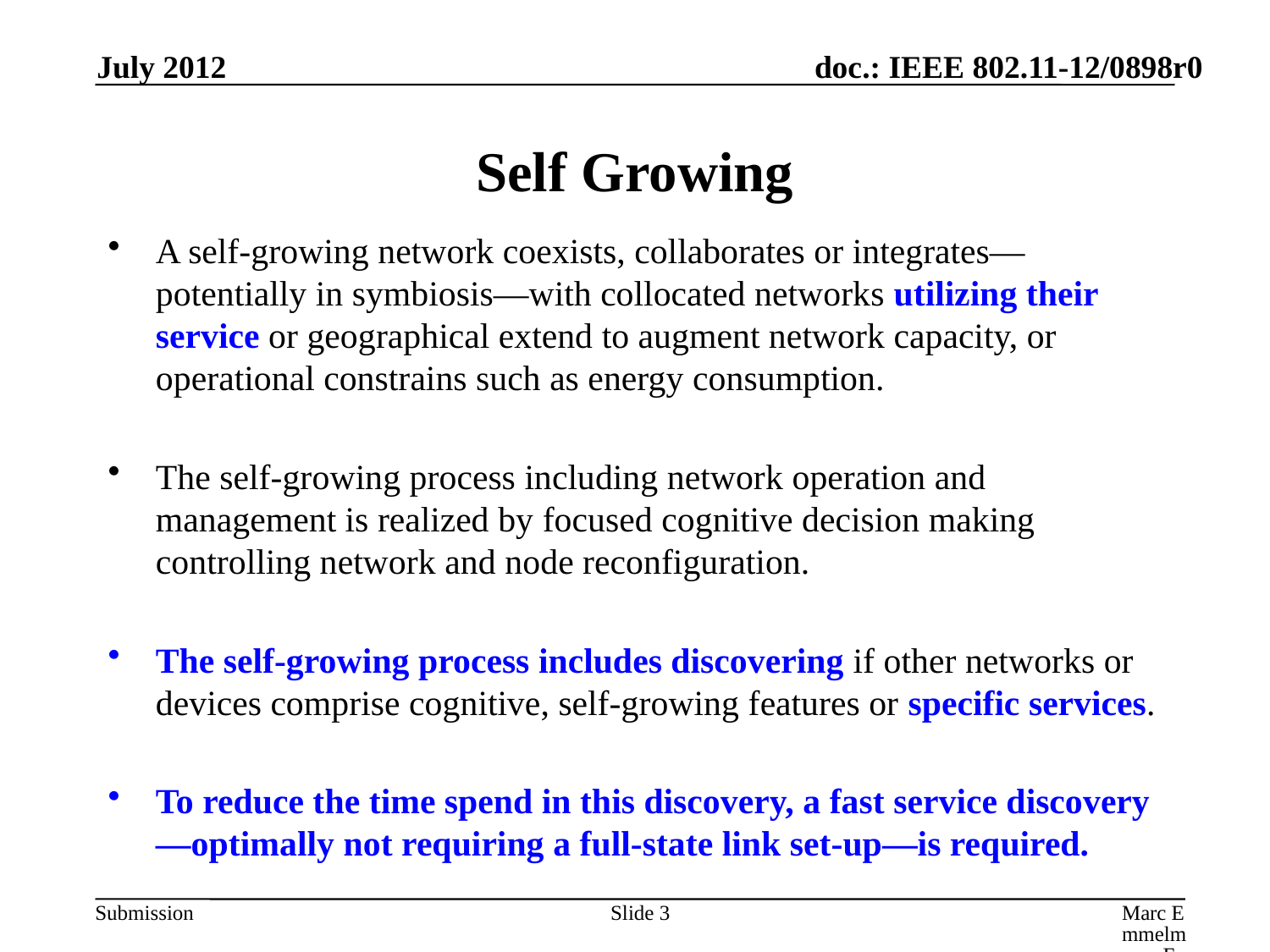

July 2012
# Self Growing
A self-growing network coexists, collaborates or integrates—potentially in symbiosis—with collocated networks utilizing their service or geographical extend to augment network capacity, or operational constrains such as energy consumption.

The self-growing process including network operation and management is realized by focused cognitive decision making controlling network and node reconfiguration.

The self-growing process includes discovering if other networks or devices comprise cognitive, self-growing features or specific services.

To reduce the time spend in this discovery, a fast service discovery—optimally not requiring a full-state link set-up—is required.
Slide 3
Marc Emmelmann, FOKUS